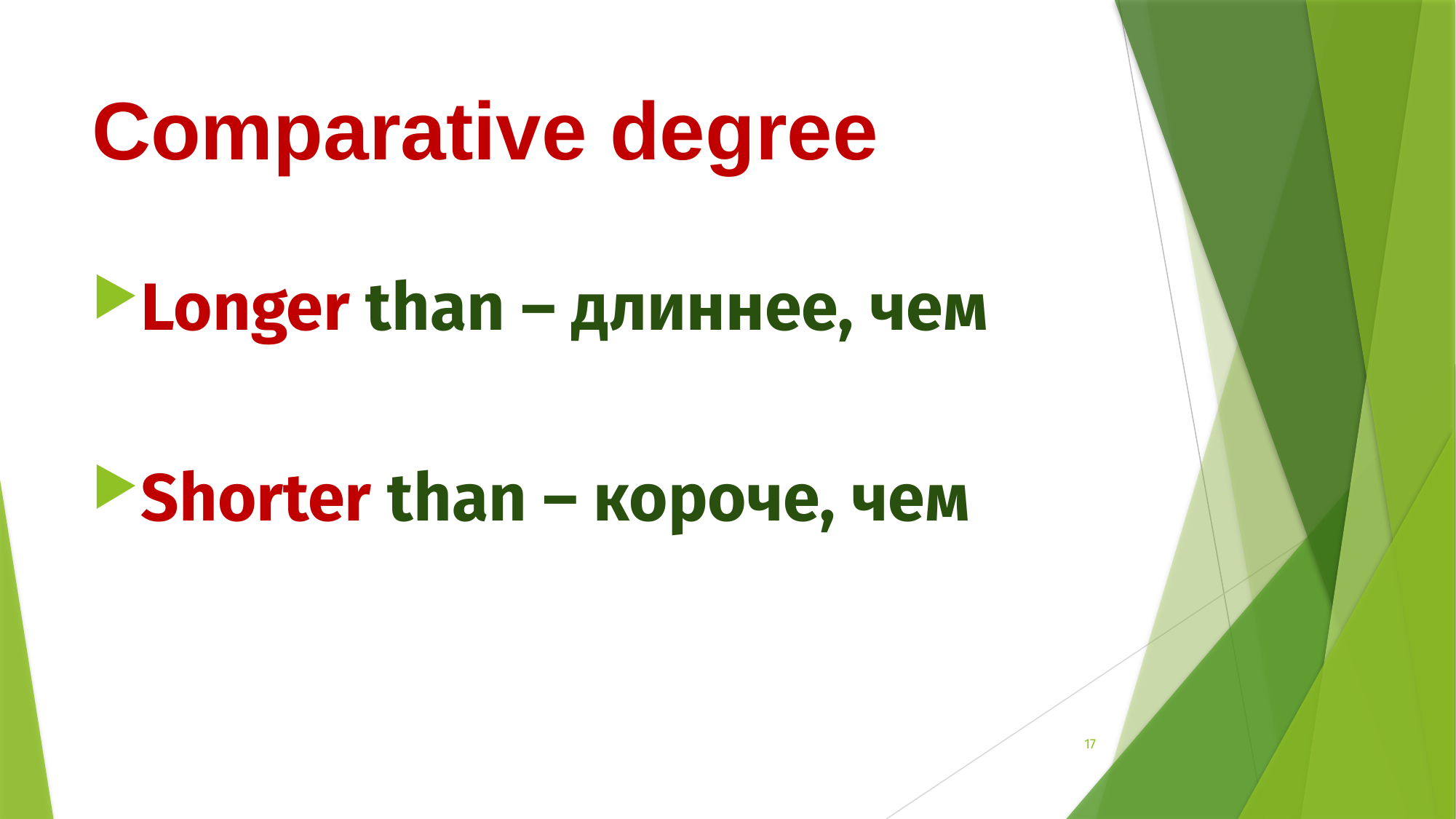

# Comparative degree
Longer than – длиннее, чем

Shorter than – короче, чем

17